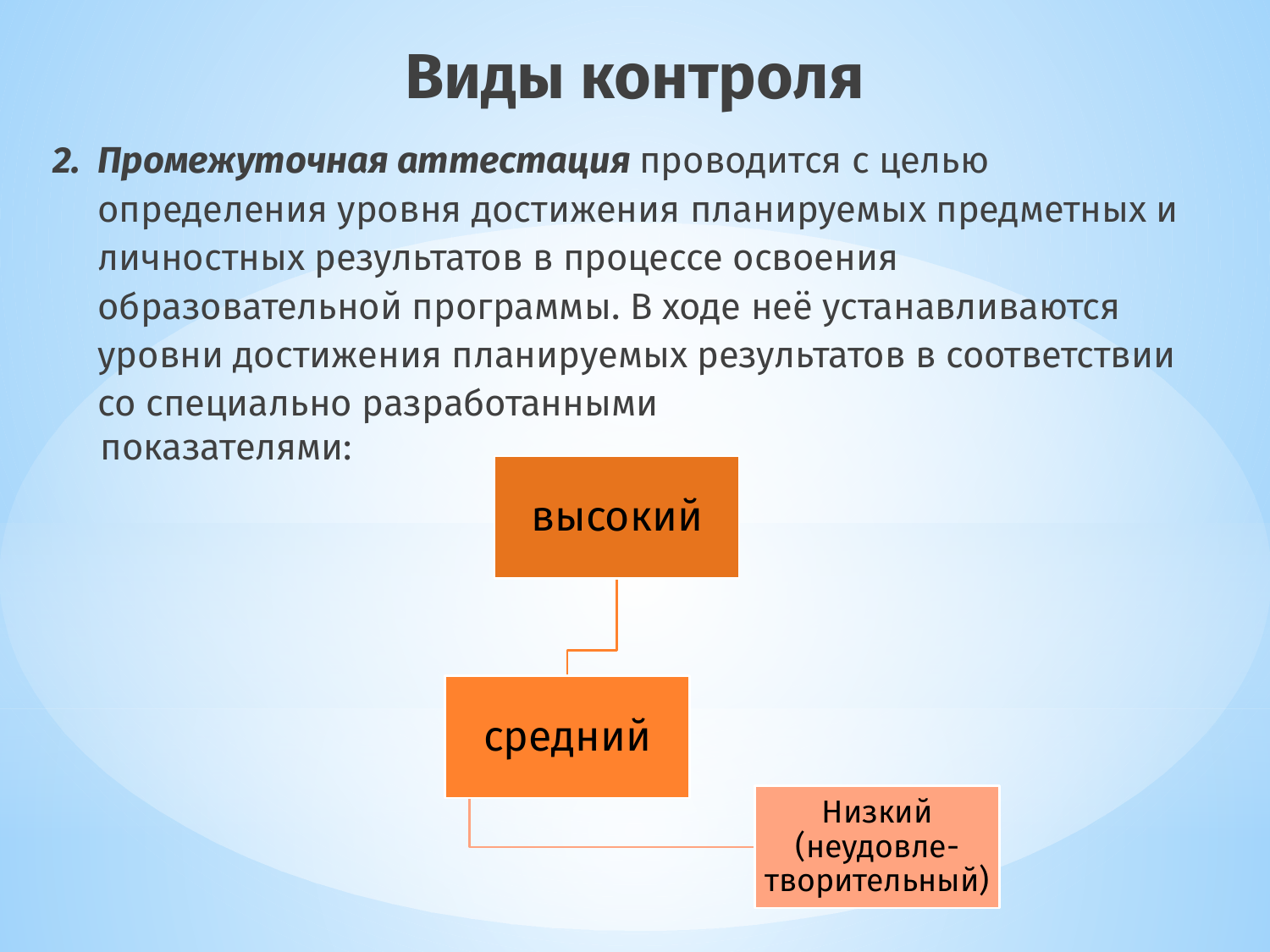

Виды контроля
Промежуточная аттестация проводится с целью определения уровня достижения планируемых предметных и личностных результатов в процессе освоения образовательной программы. В ходе неё устанавливаются уровни достижения планируемых результатов в соответствии со специально разработанными
показателями:
высокий
средний
Низкий (неудовле-творительный)